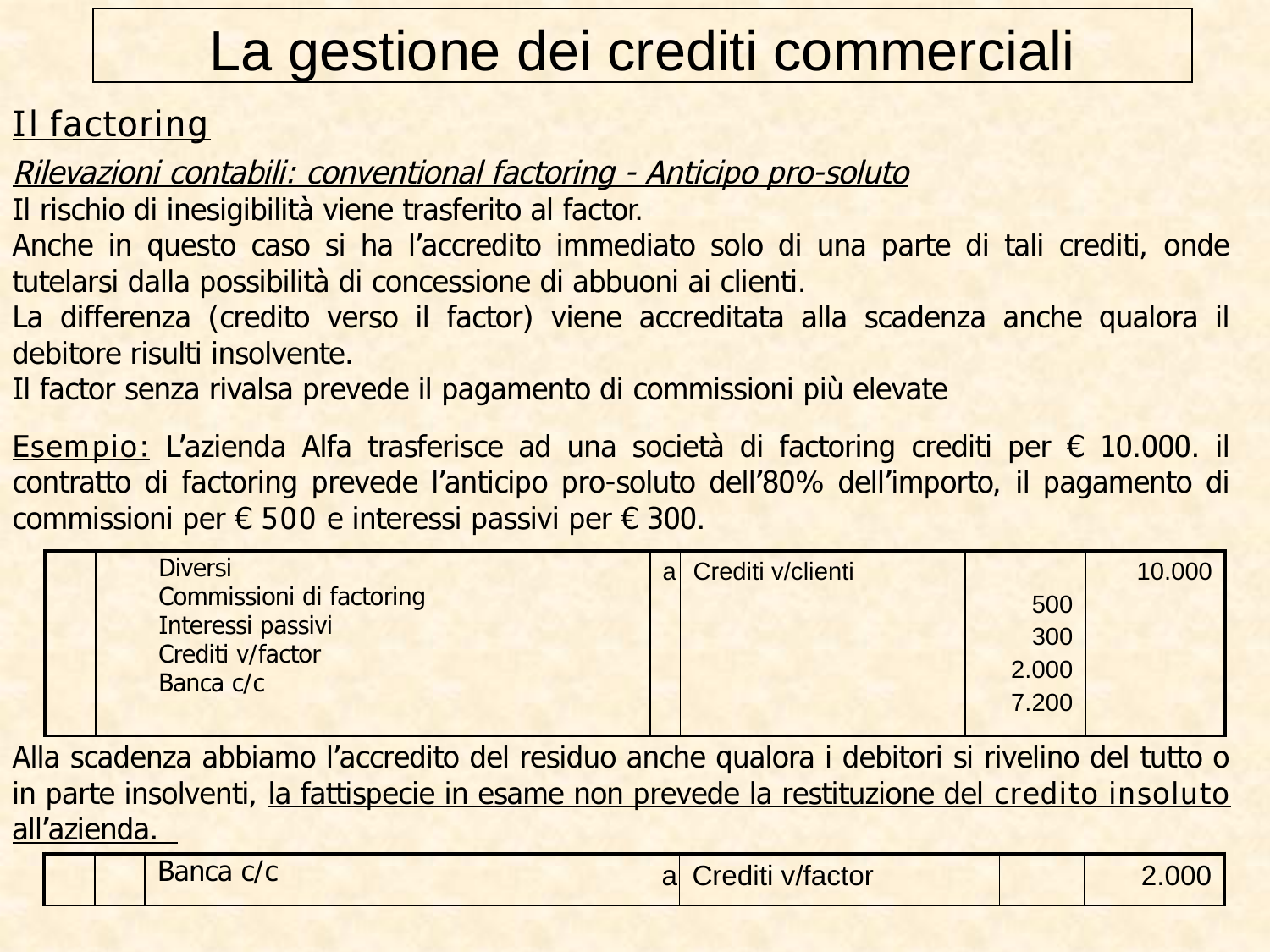

La gestione dei crediti commerciali

Il factoring

Rilevazioni contabili: conventional factoring - Anticipo pro-soluto
Il rischio di inesigibilità viene trasferito al factor.
Anche in questo caso si ha l’accredito immediato solo di una parte di tali crediti, onde tutelarsi dalla possibilità di concessione di abbuoni ai clienti.
La differenza (credito verso il factor) viene accreditata alla scadenza anche qualora il debitore risulti insolvente.
Il factor senza rivalsa prevede il pagamento di commissioni più elevate

Esempio: L’azienda Alfa trasferisce ad una società di factoring crediti per € 10.000. il contratto di factoring prevede l’anticipo pro-soluto dell’80% dell’importo, il pagamento di commissioni per € 500 e interessi passivi per € 300.

Alla scadenza abbiamo l’accredito del residuo anche qualora i debitori si rivelino del tutto o in parte insolventi, la fattispecie in esame non prevede la restituzione del credito insoluto all’azienda.

|  |  | Diversi Commissioni di factoring Interessi passivi Crediti v/factor Banca c/c | a | Crediti v/clienti | 500 300 2.000 7.200 | 10.000 |
| --- | --- | --- | --- | --- | --- | --- |
|  |  | Banca c/c | a | Crediti v/factor |  | 2.000 |
| --- | --- | --- | --- | --- | --- | --- |